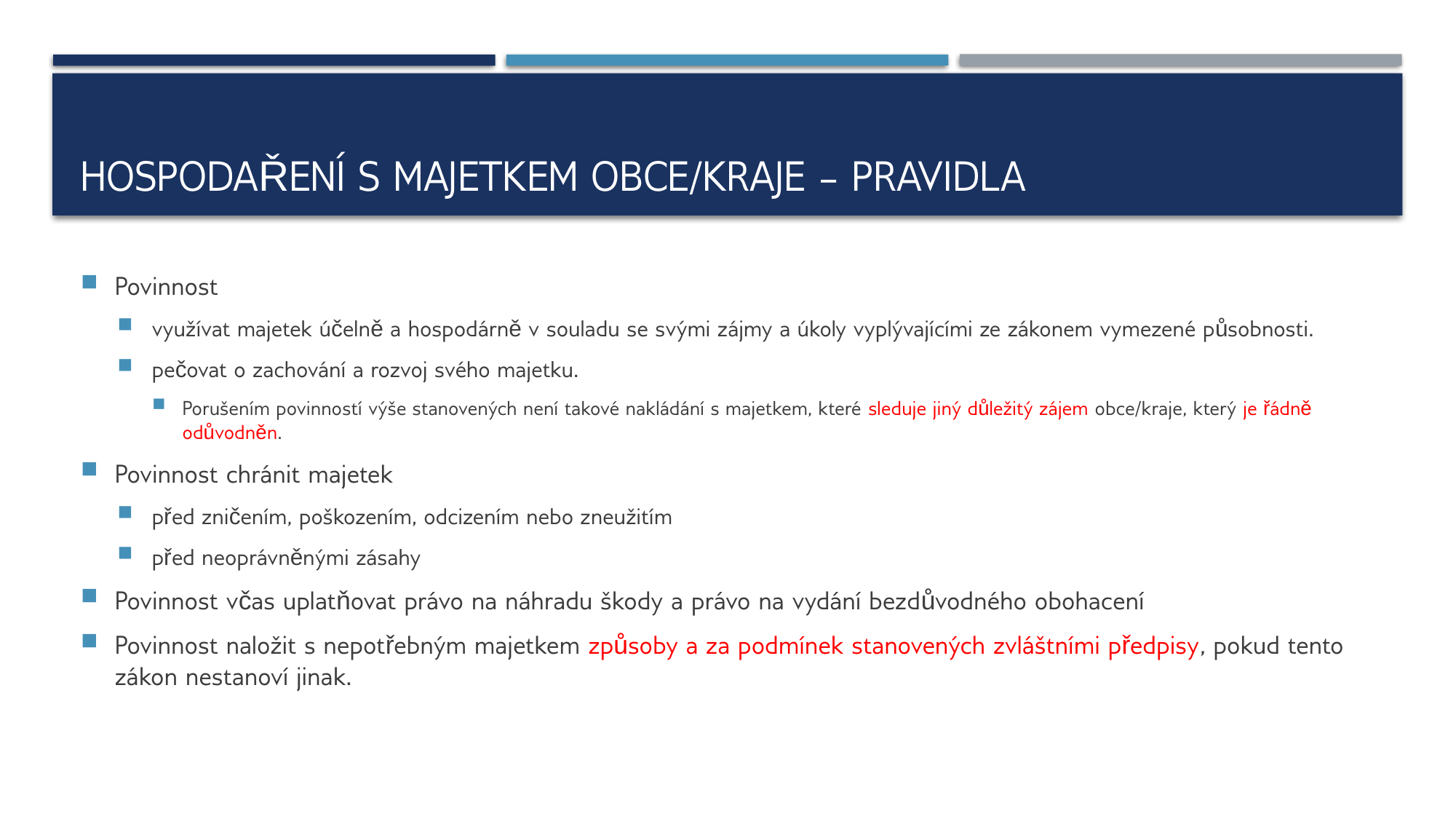

# Hospodaření s majetkem obce/kraje – pravidla
Povinnost
využívat majetek účelně a hospodárně v souladu se svými zájmy a úkoly vyplývajícími ze zákonem vymezené působnosti.
pečovat o zachování a rozvoj svého majetku.
Porušením povinností výše stanovených není takové nakládání s majetkem, které sleduje jiný důležitý zájem obce/kraje, který je řádně odůvodněn.
Povinnost chránit majetek
před zničením, poškozením, odcizením nebo zneužitím
před neoprávněnými zásahy
Povinnost včas uplatňovat právo na náhradu škody a právo na vydání bezdůvodného obohacení
Povinnost naložit s nepotřebným majetkem způsoby a za podmínek stanovených zvláštními předpisy, pokud tento zákon nestanoví jinak.